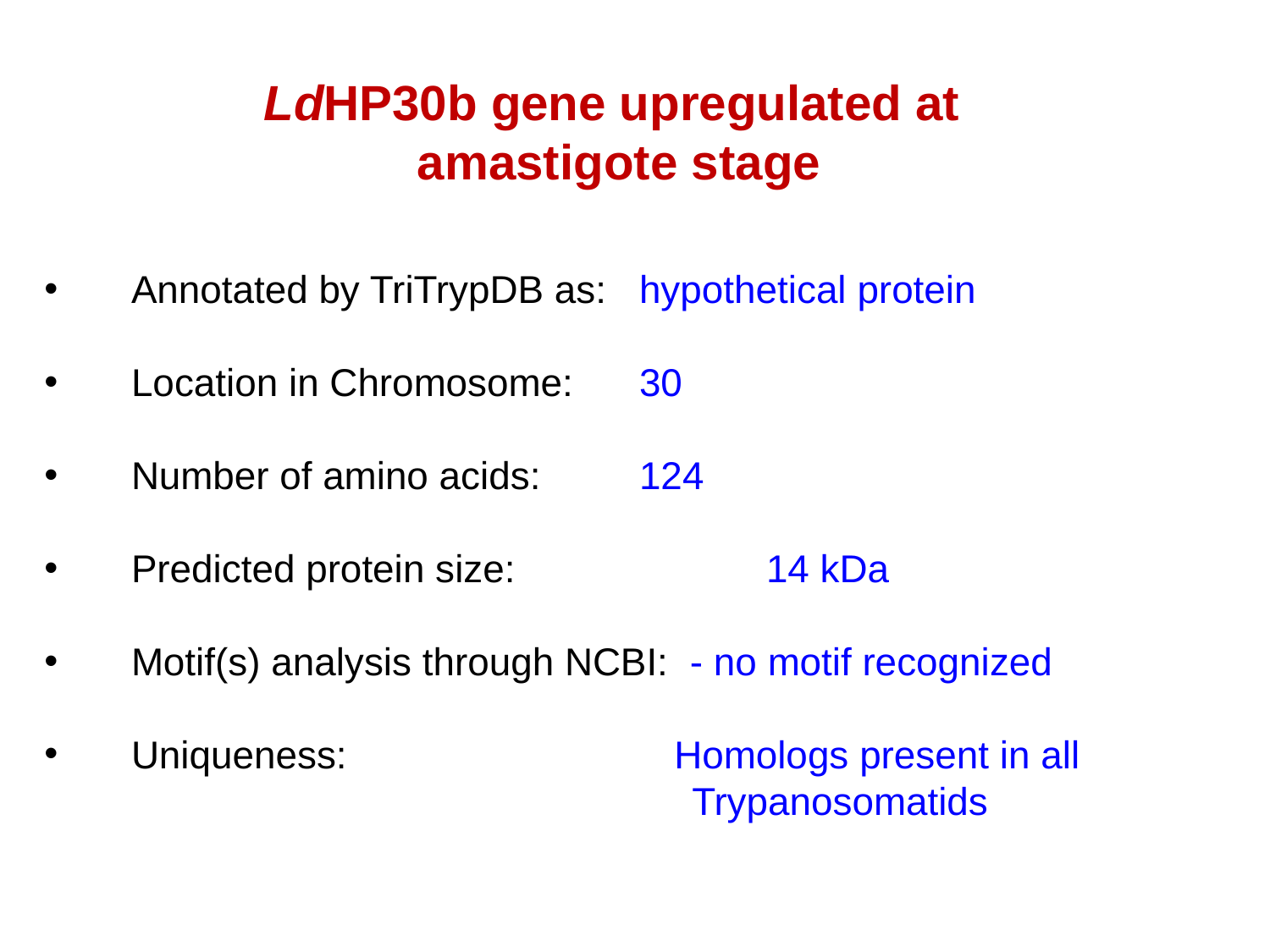

LdHP30b gene upregulated at
amastigote stage

Annotated by TriTrypDB as:  	hypothetical protein

Location in Chromosome:   	30

Number of amino acids:  	124

Predicted protein size:  		14 kDa

Motif(s) analysis through NCBI:  - no motif recognized

Uniqueness:  		               Homologs present in all
                                                            Trypanosomatids